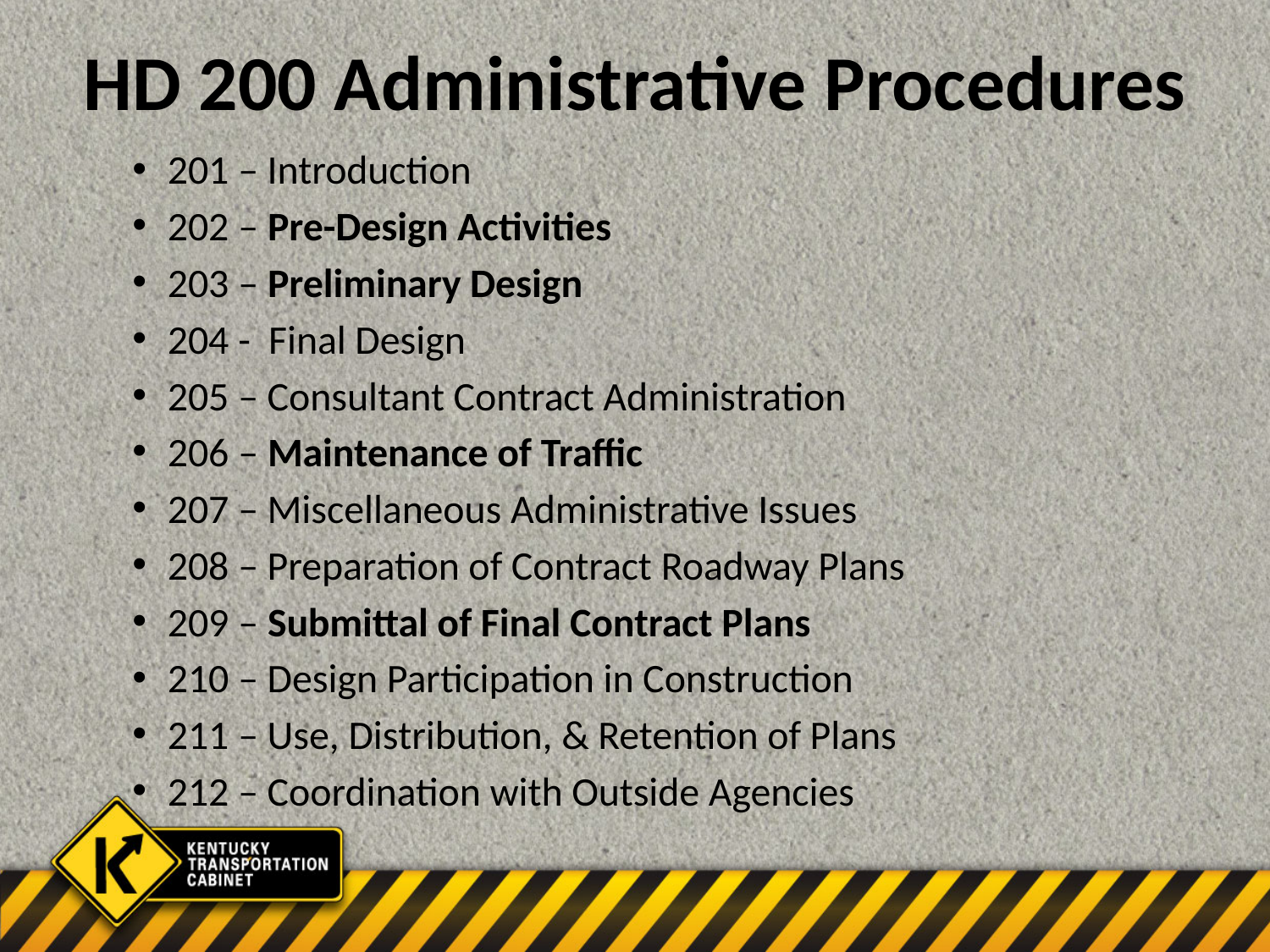

# HD 200 Administrative Procedures
201 – Introduction
202 – Pre-Design Activities
203 – Preliminary Design
204 -  Final Design
205 – Consultant Contract Administration
206 – Maintenance of Traffic
207 – Miscellaneous Administrative Issues
208 – Preparation of Contract Roadway Plans
209 – Submittal of Final Contract Plans
210 – Design Participation in Construction
211 – Use, Distribution, & Retention of Plans
212 – Coordination with Outside Agencies